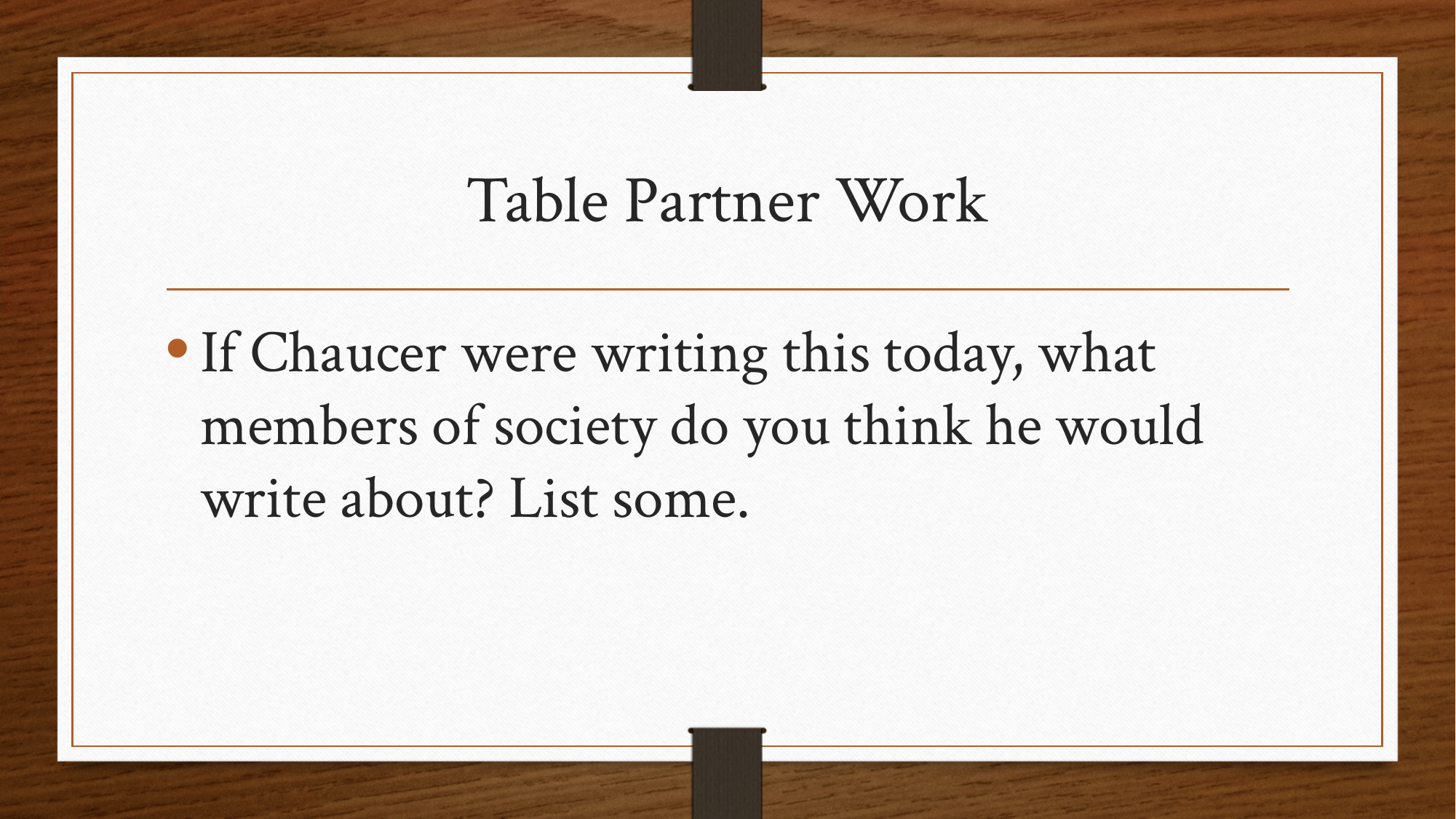

# Table Partner Work
If Chaucer were writing this today, what members of society do you think he would write about? List some.